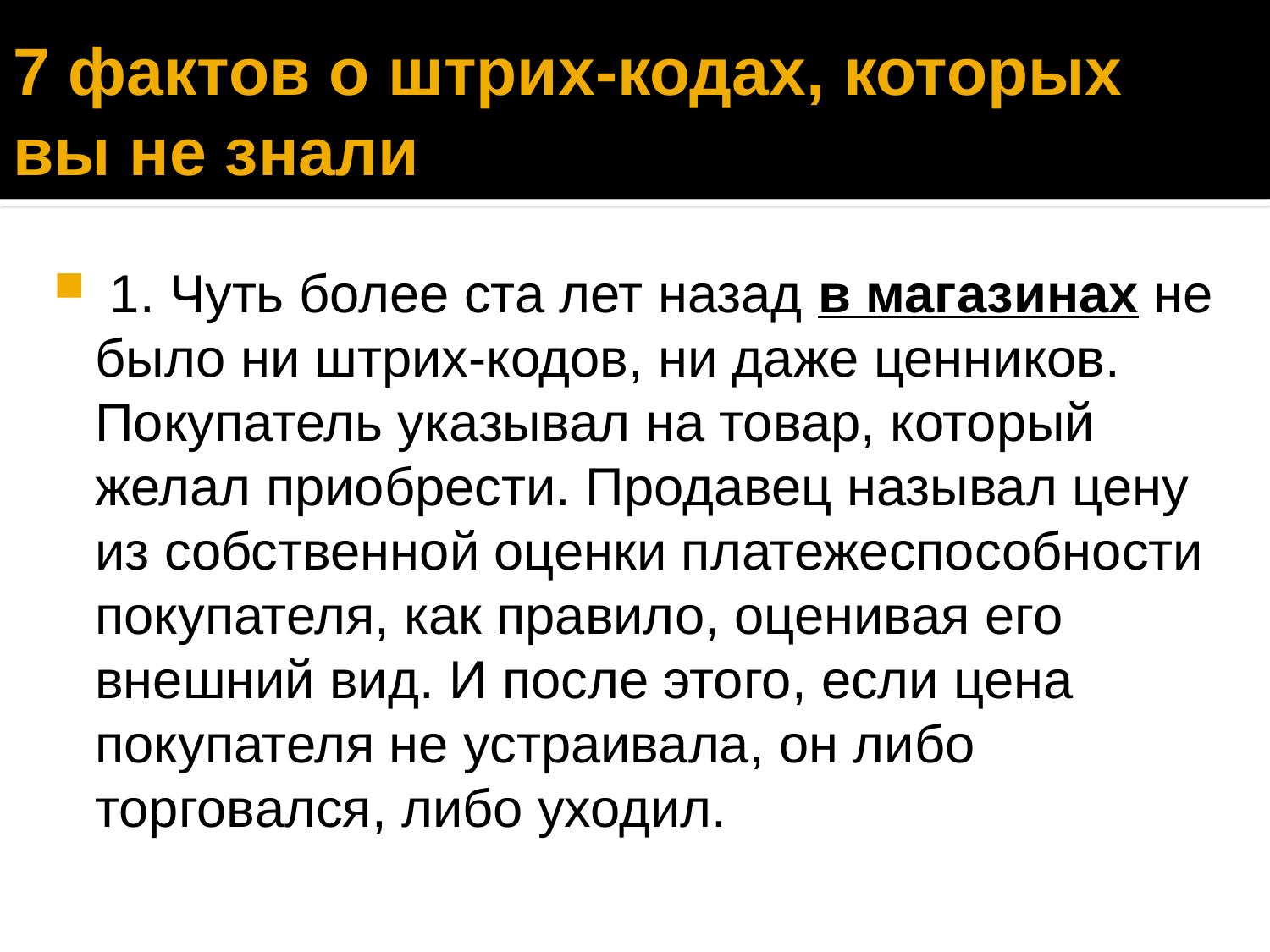

# 7 фактов о штрих-кодах, которых вы не знали
 1. Чуть более ста лет назад в магазинах не было ни штрих-кодов, ни даже ценников. Покупатель указывал на товар, который желал приобрести. Продавец называл цену из собственной оценки платежеспособности покупателя, как правило, оценивая его внешний вид. И после этого, если цена покупателя не устраивала, он либо торговался, либо уходил.